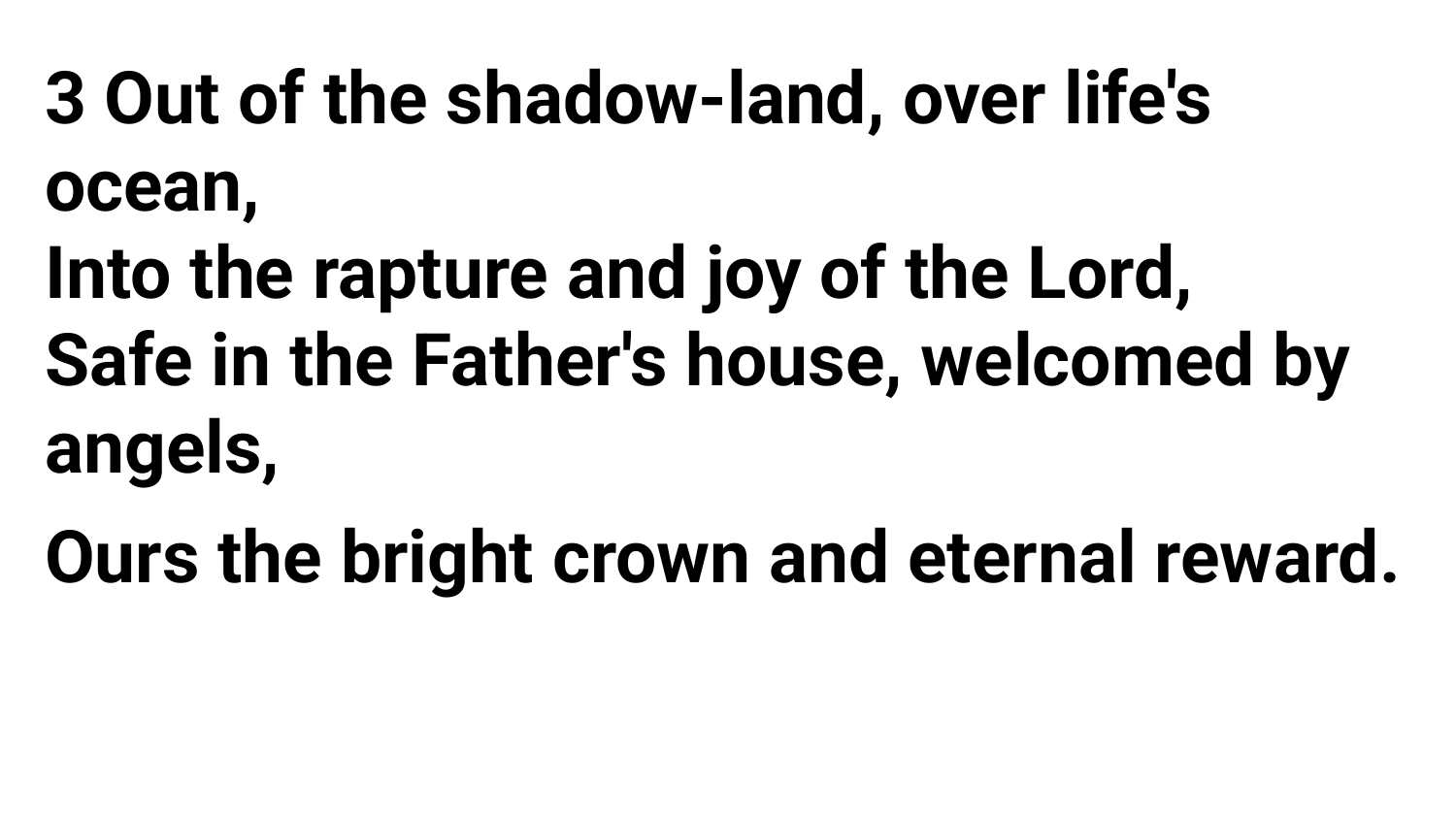

3 Out of the shadow-land, over life's ocean,
Into the rapture and joy of the Lord,
Safe in the Father's house, welcomed by angels,
Ours the bright crown and eternal reward.